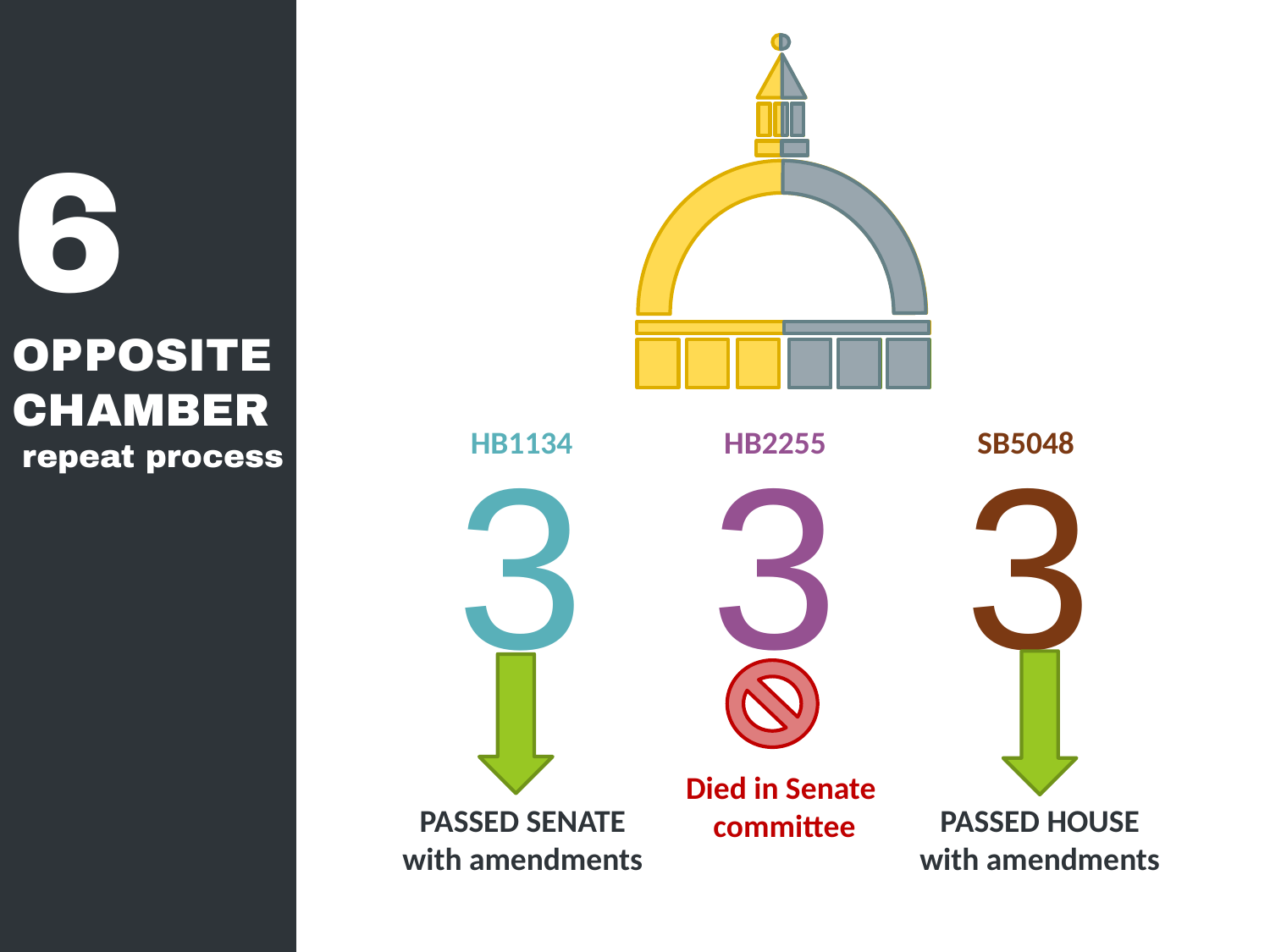

6
OPPOSITE CHAMBER
repeat process
3	3	3
 HB1134                     HB2255                     SB5048

Died in Senate  committee
PASSED SENATE
with amendments
PASSED HOUSE with amendments